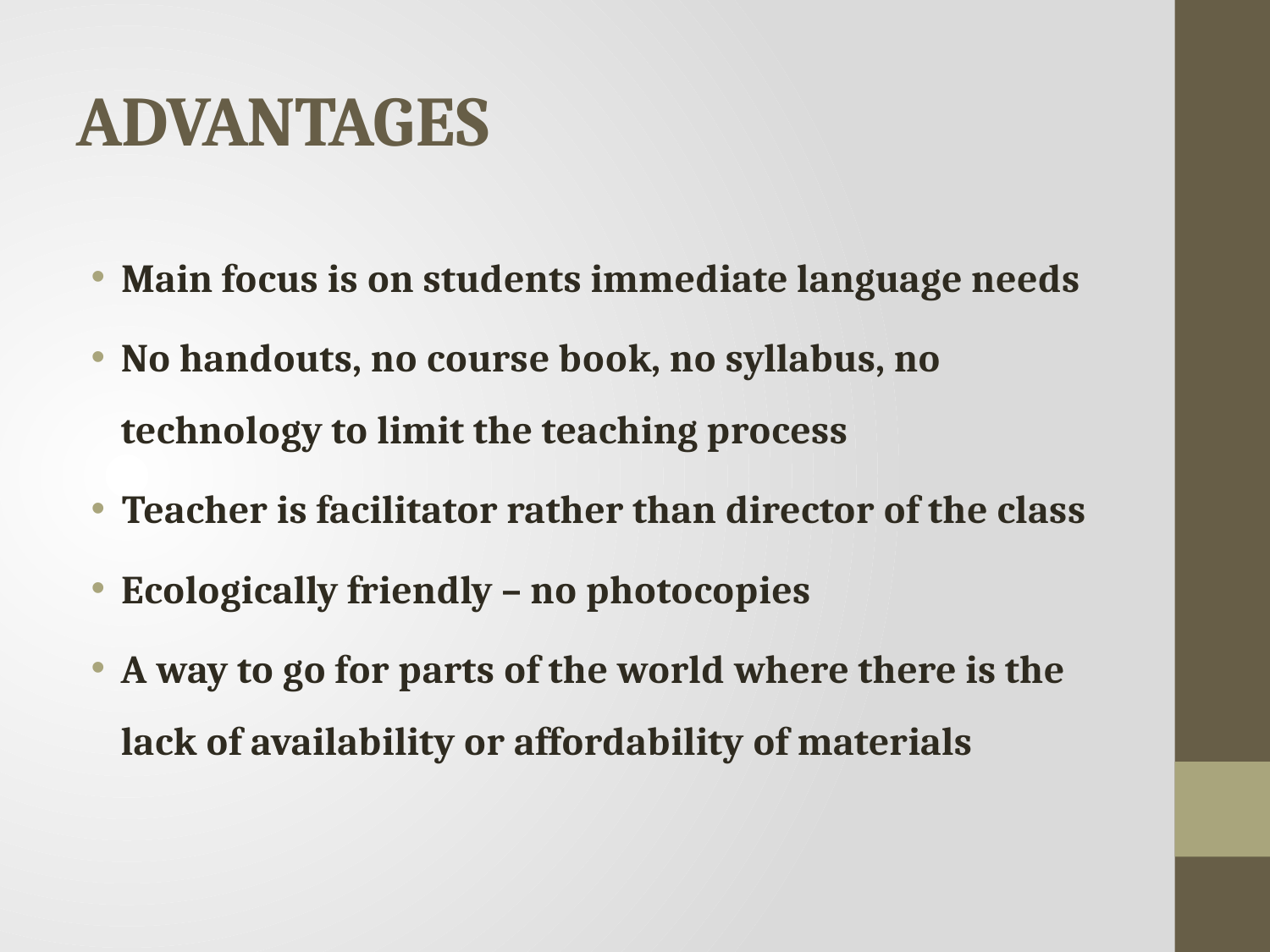

# ADVANTAGES
Main focus is on students immediate language needs
No handouts, no course book, no syllabus, no technology to limit the teaching process
Teacher is facilitator rather than director of the class
Ecologically friendly – no photocopies
A way to go for parts of the world where there is the lack of availability or affordability of materials